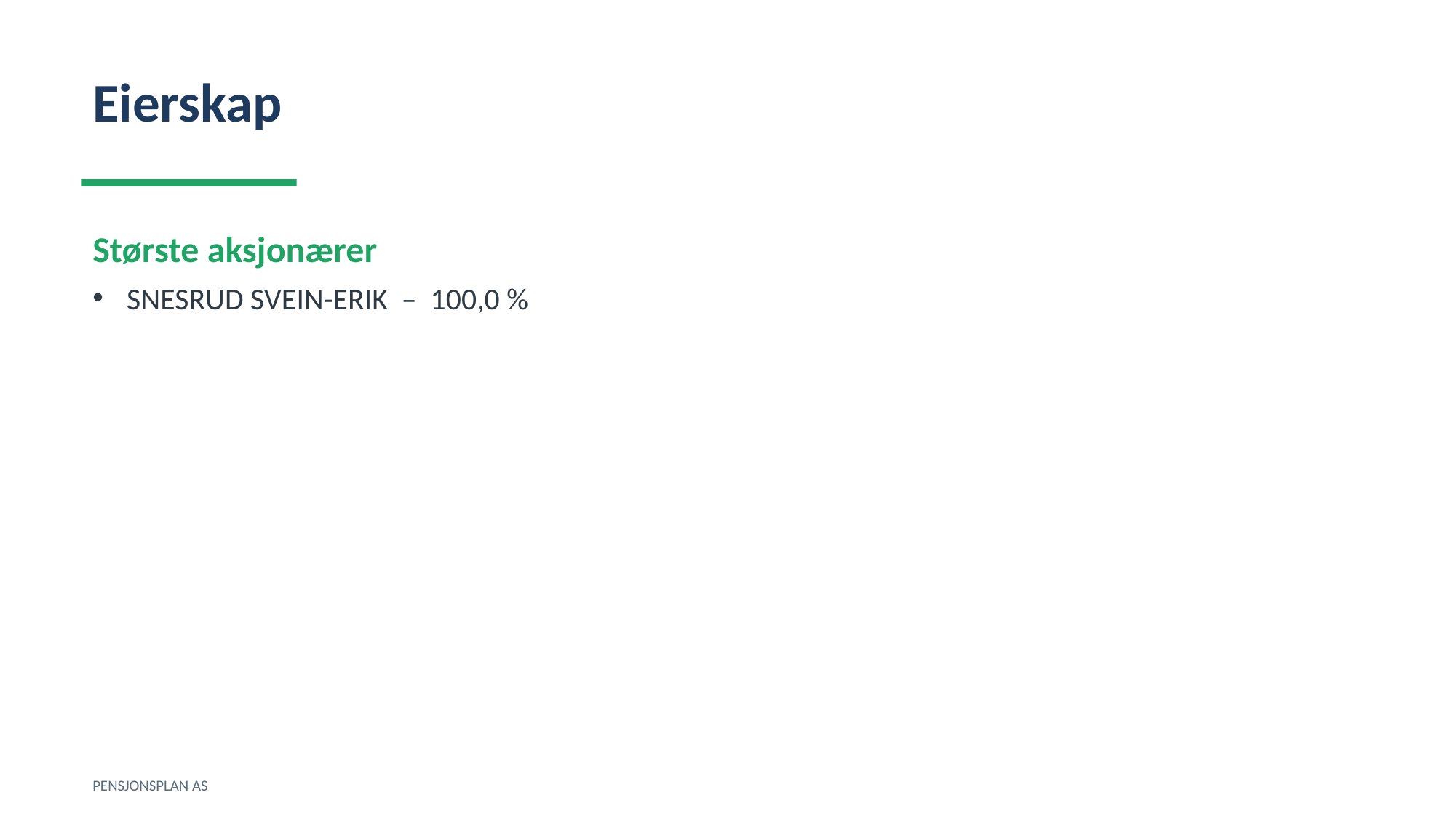

Eierskap

Største aksjonærer
SNESRUD SVEIN-ERIK  –  100,0 %
PENSJONSPLAN AS